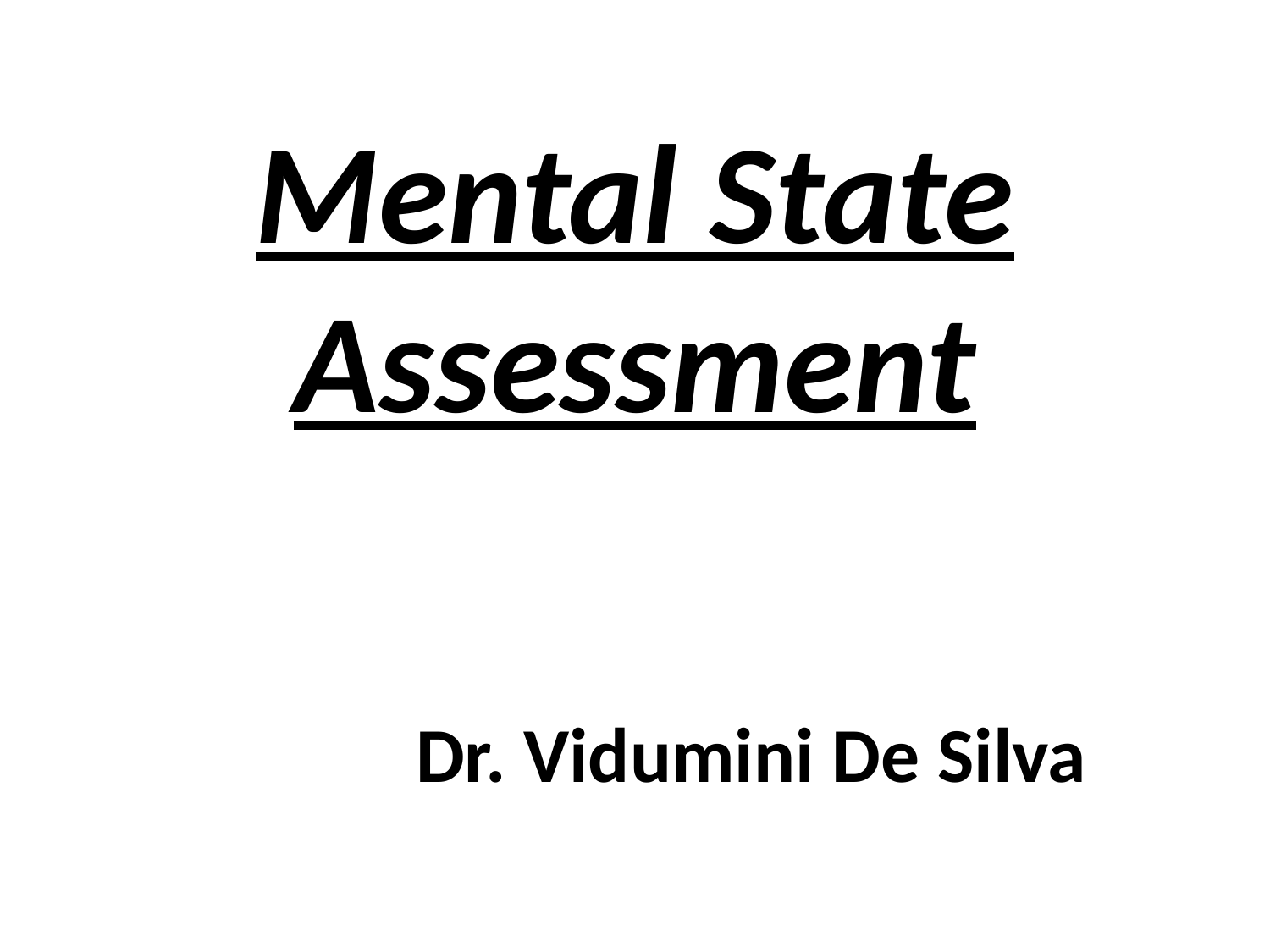

# Mental State Assessment
Dr. Vidumini De Silva